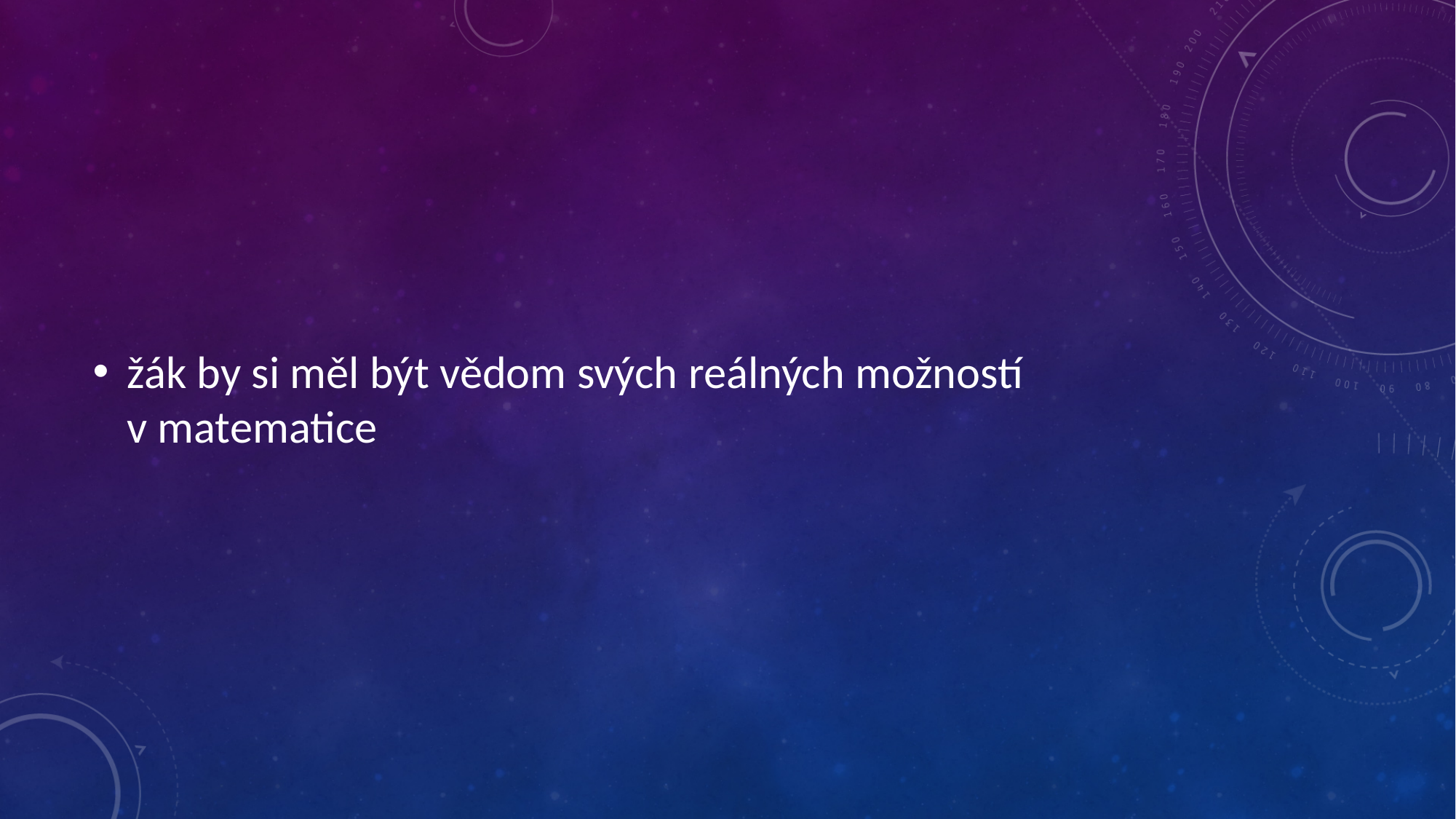

#
žák by si měl být vědom svých reálných možností v matematice